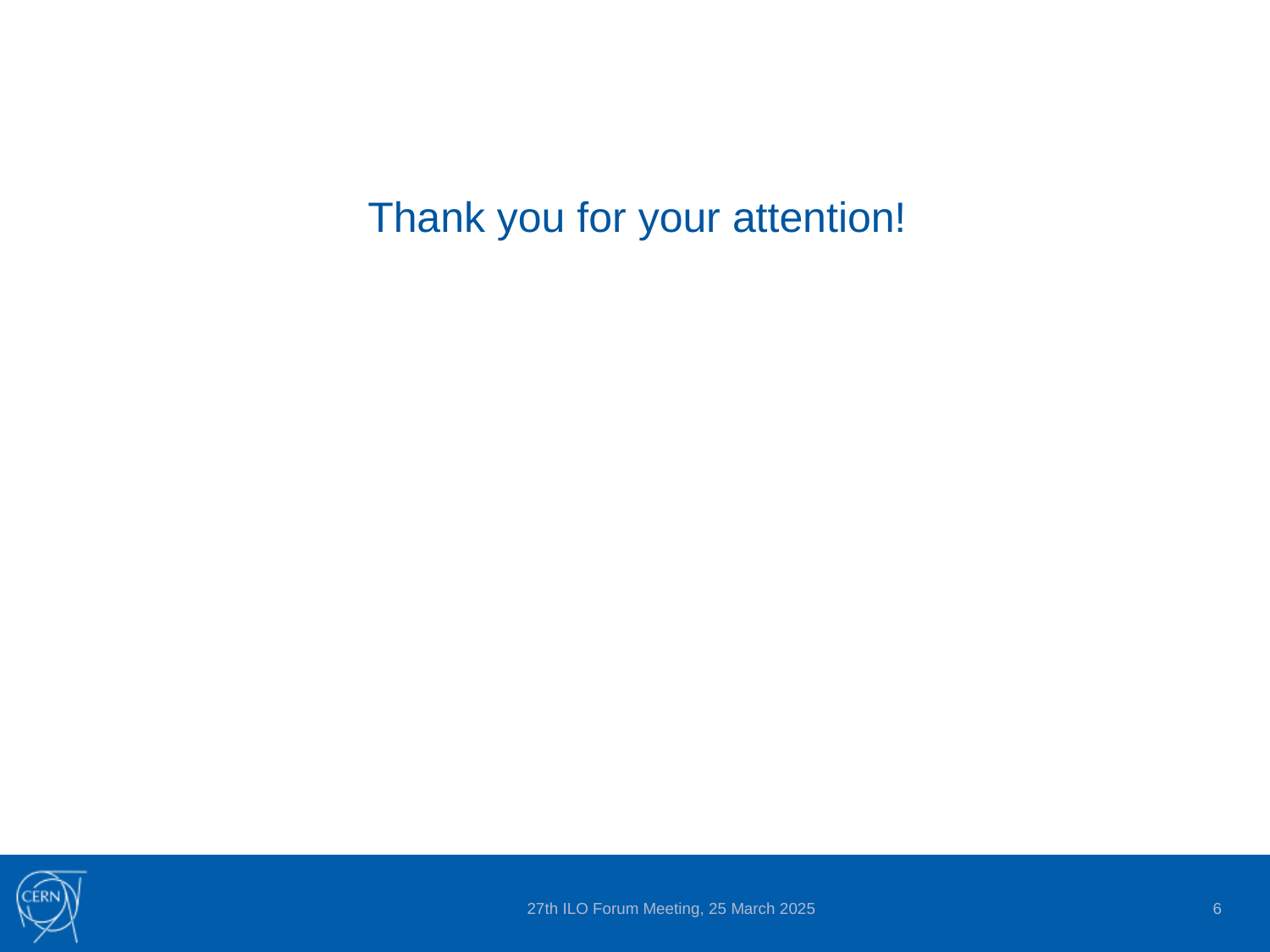

Thank you for your attention!
27th ILO Forum Meeting, 25 March 2025
6